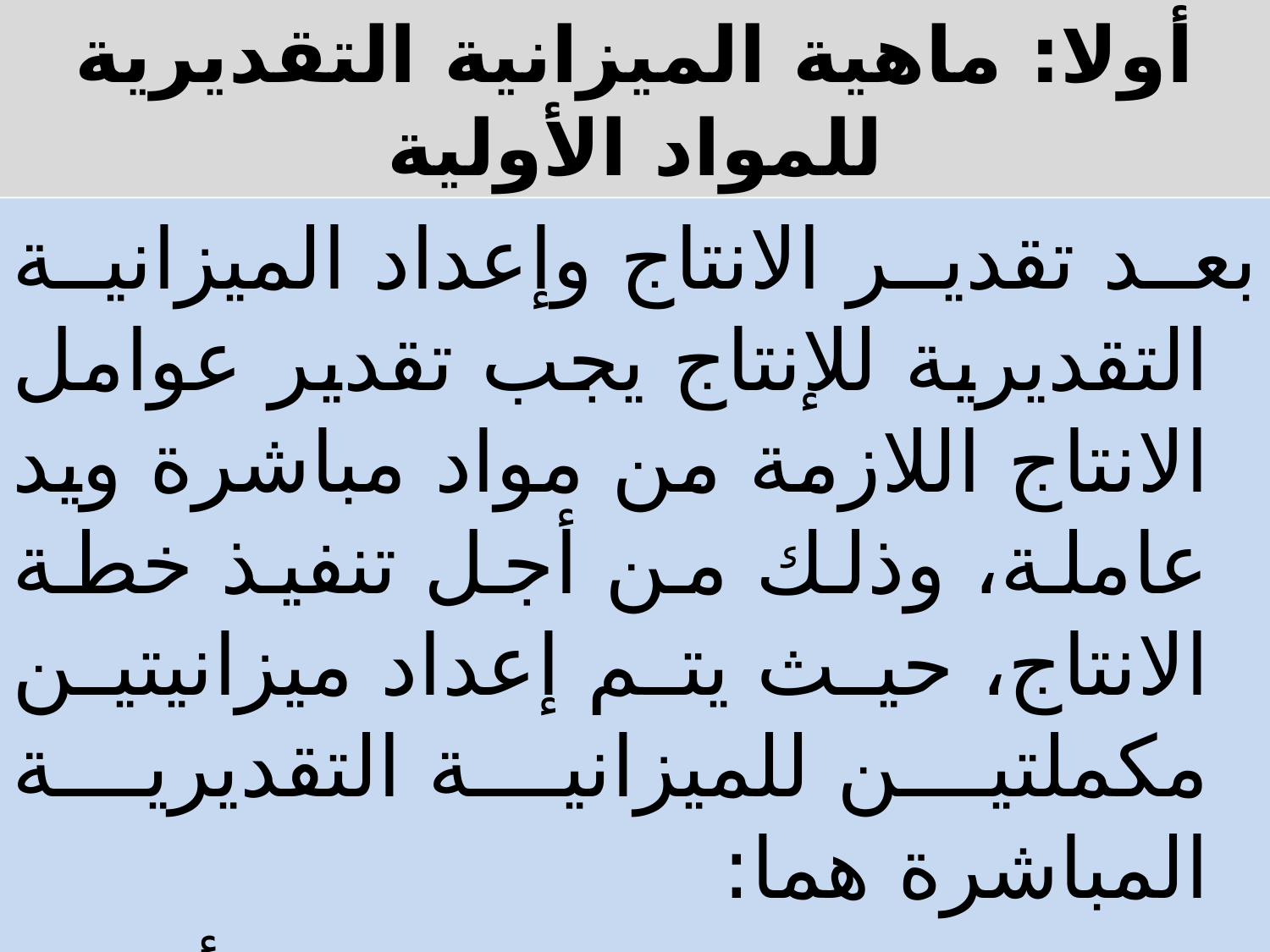

# أولا: ماهية الميزانية التقديرية للمواد الأولية
بعد تقدير الانتاج وإعداد الميزانية التقديرية للإنتاج يجب تقدير عوامل الانتاج اللازمة من مواد مباشرة ويد عاملة، وذلك من أجل تنفيذ خطة الانتاج، حيث يتم إعداد ميزانيتين مكملتين للميزانية التقديرية المباشرة هما:
-الميزانية التقديرية للمواد الأولية؛
-الميزانية التقديرية لتكاليف العمل المباشر.